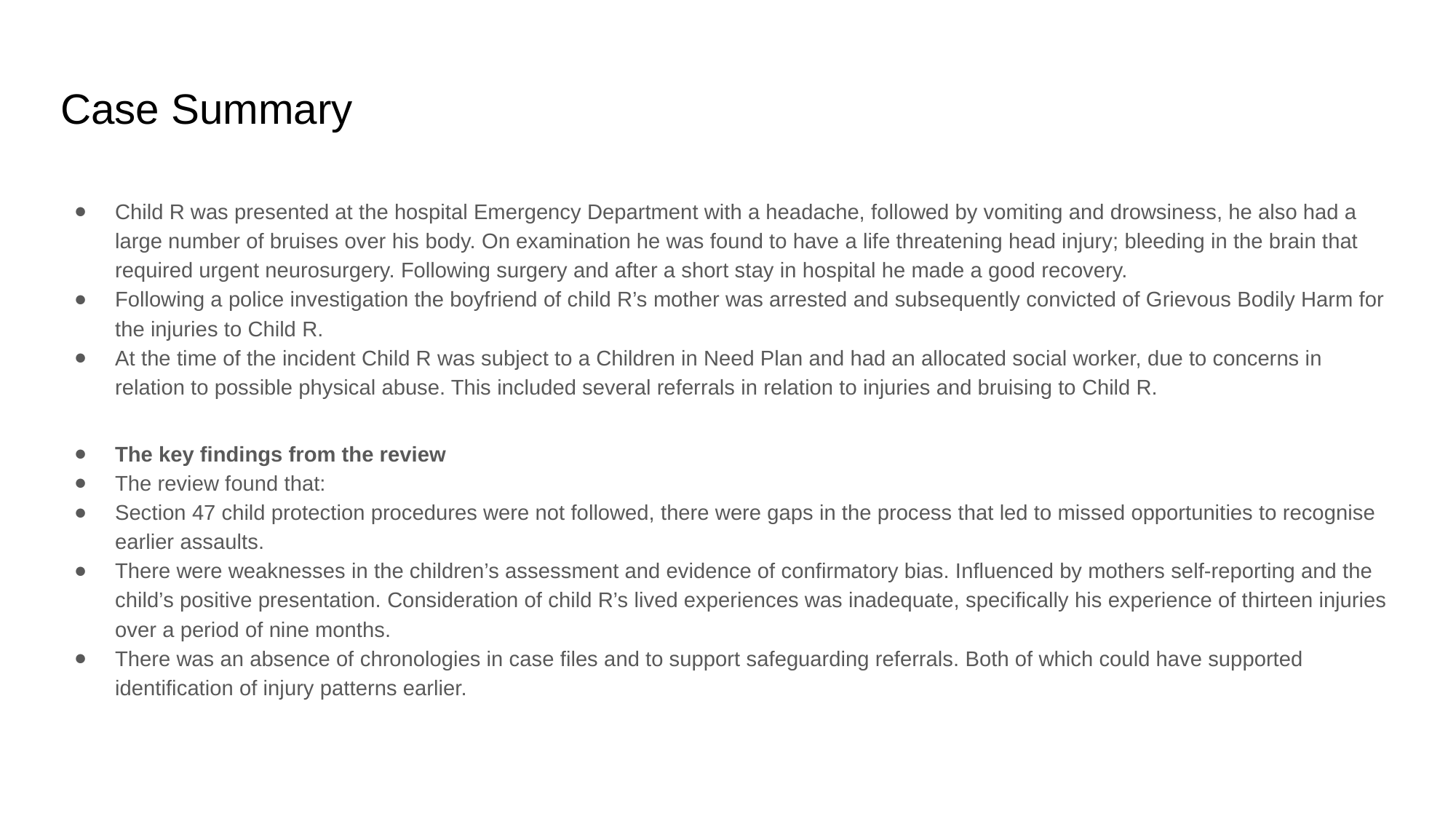

# Case Summary
Child R was presented at the hospital Emergency Department with a headache, followed by vomiting and drowsiness, he also had a large number of bruises over his body. On examination he was found to have a life threatening head injury; bleeding in the brain that required urgent neurosurgery. Following surgery and after a short stay in hospital he made a good recovery.
Following a police investigation the boyfriend of child R’s mother was arrested and subsequently convicted of Grievous Bodily Harm for the injuries to Child R.
At the time of the incident Child R was subject to a Children in Need Plan and had an allocated social worker, due to concerns in relation to possible physical abuse. This included several referrals in relation to injuries and bruising to Child R.

The key findings from the review
The review found that:
Section 47 child protection procedures were not followed, there were gaps in the process that led to missed opportunities to recognise earlier assaults.
There were weaknesses in the children’s assessment and evidence of confirmatory bias. Influenced by mothers self-reporting and the child’s positive presentation. Consideration of child R’s lived experiences was inadequate, specifically his experience of thirteen injuries over a period of nine months.
There was an absence of chronologies in case files and to support safeguarding referrals. Both of which could have supported identification of injury patterns earlier.